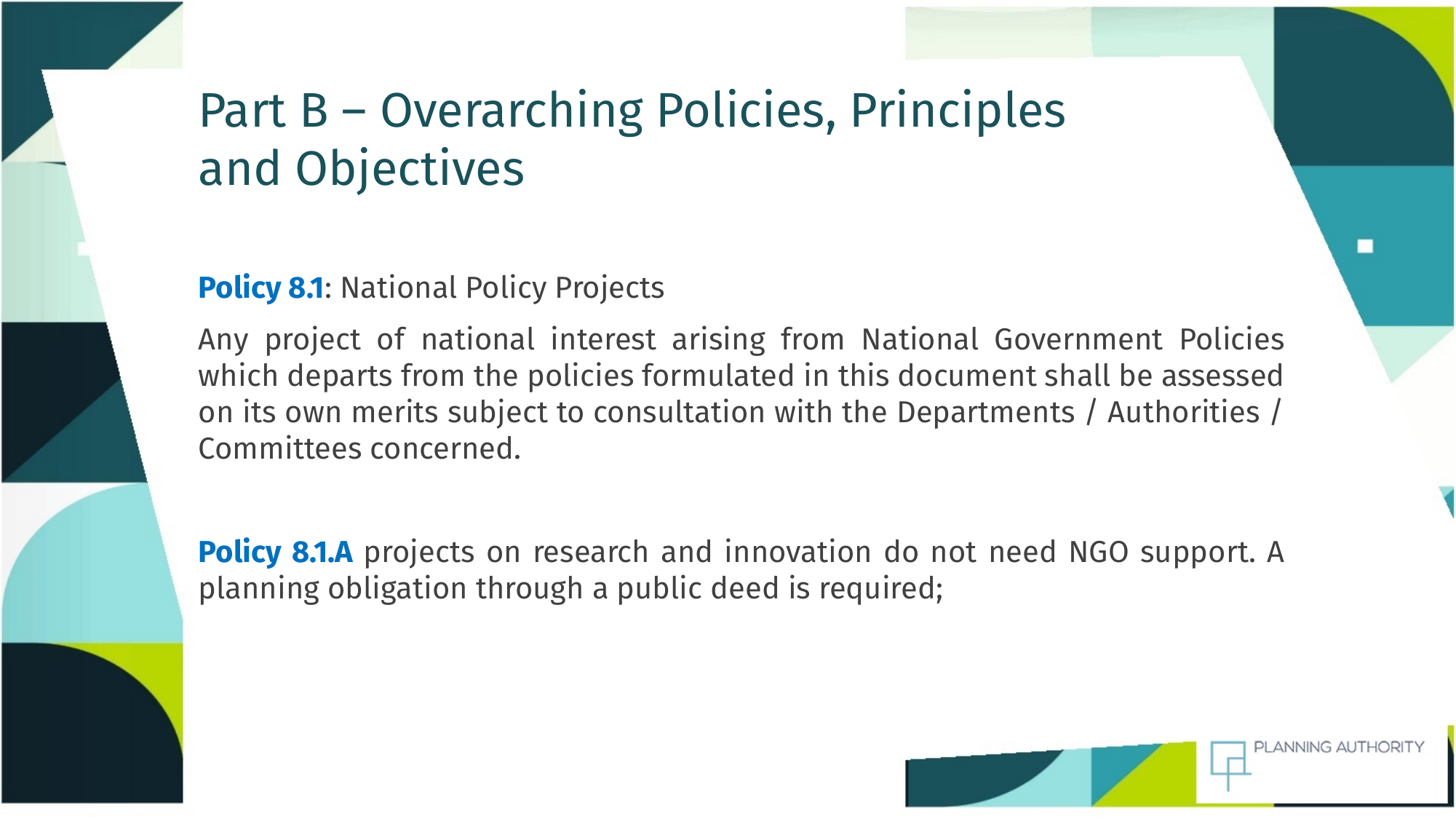

# Part B – Overarching Policies, Principles and Objectives
Policy 8.1: National Policy Projects
Any project of national interest arising from National Government Policies which departs from the policies formulated in this document shall be assessed on its own merits subject to consultation with the Departments / Authorities / Committees concerned.

Policy 8.1.A projects on research and innovation do not need NGO support. A planning obligation through a public deed is required;